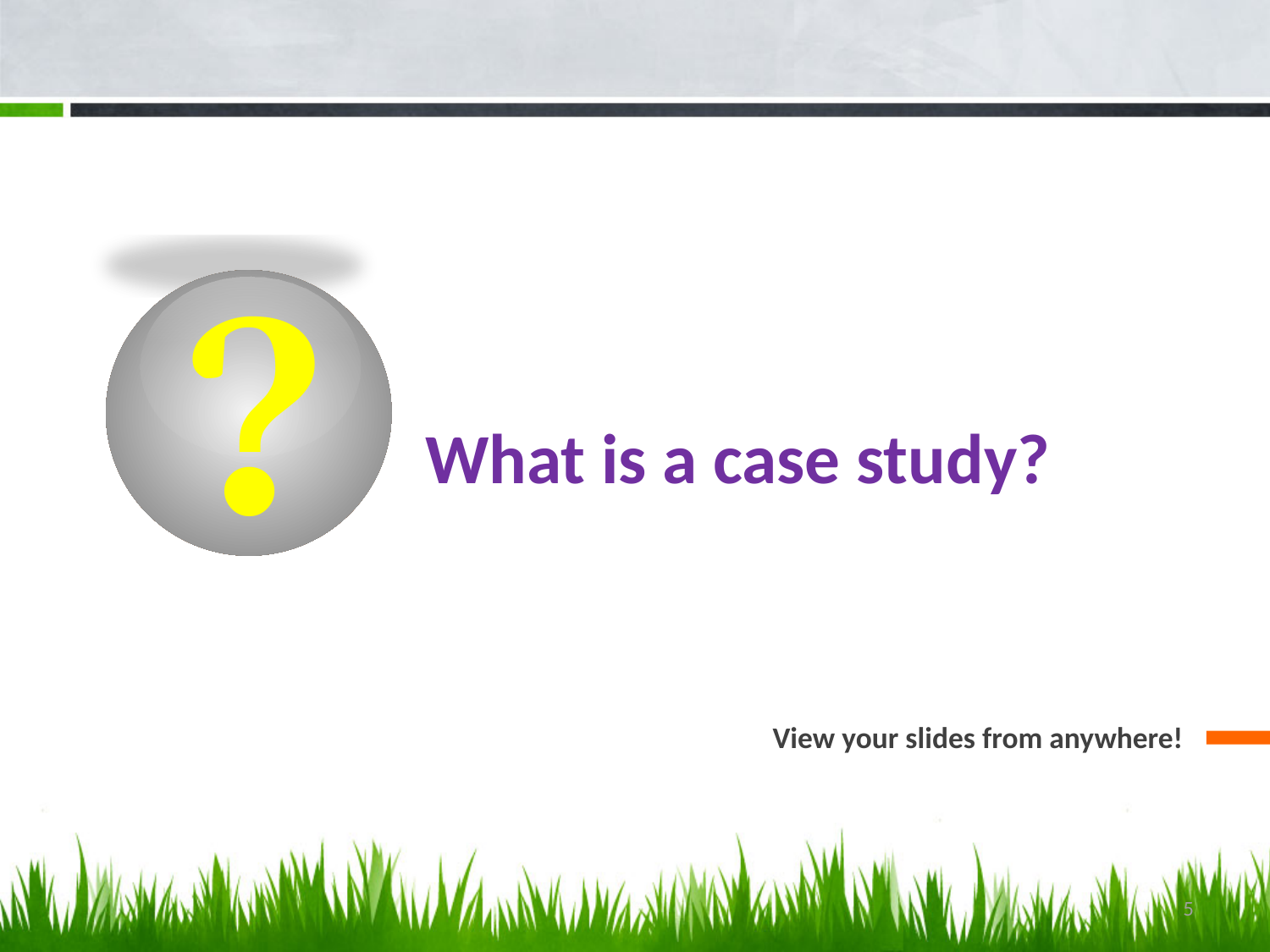

?
# What is a case study?

View your slides from anywhere!
5